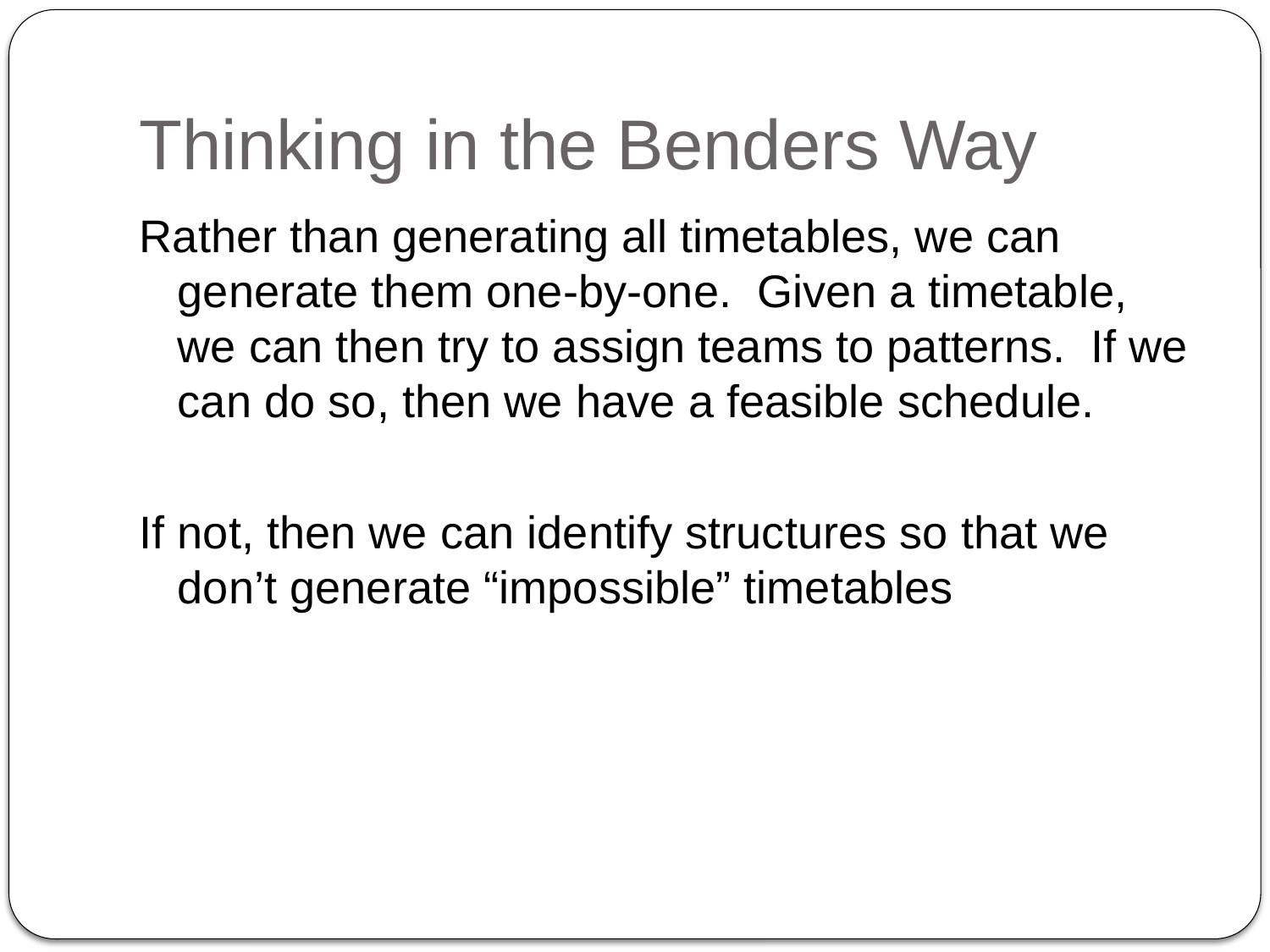

# Thinking in the Benders Way
Rather than generating all timetables, we can generate them one-by-one.  Given a timetable, we can then try to assign teams to patterns.  If we can do so, then we have a feasible schedule.

If not, then we can identify structures so that we don’t generate “impossible” timetables